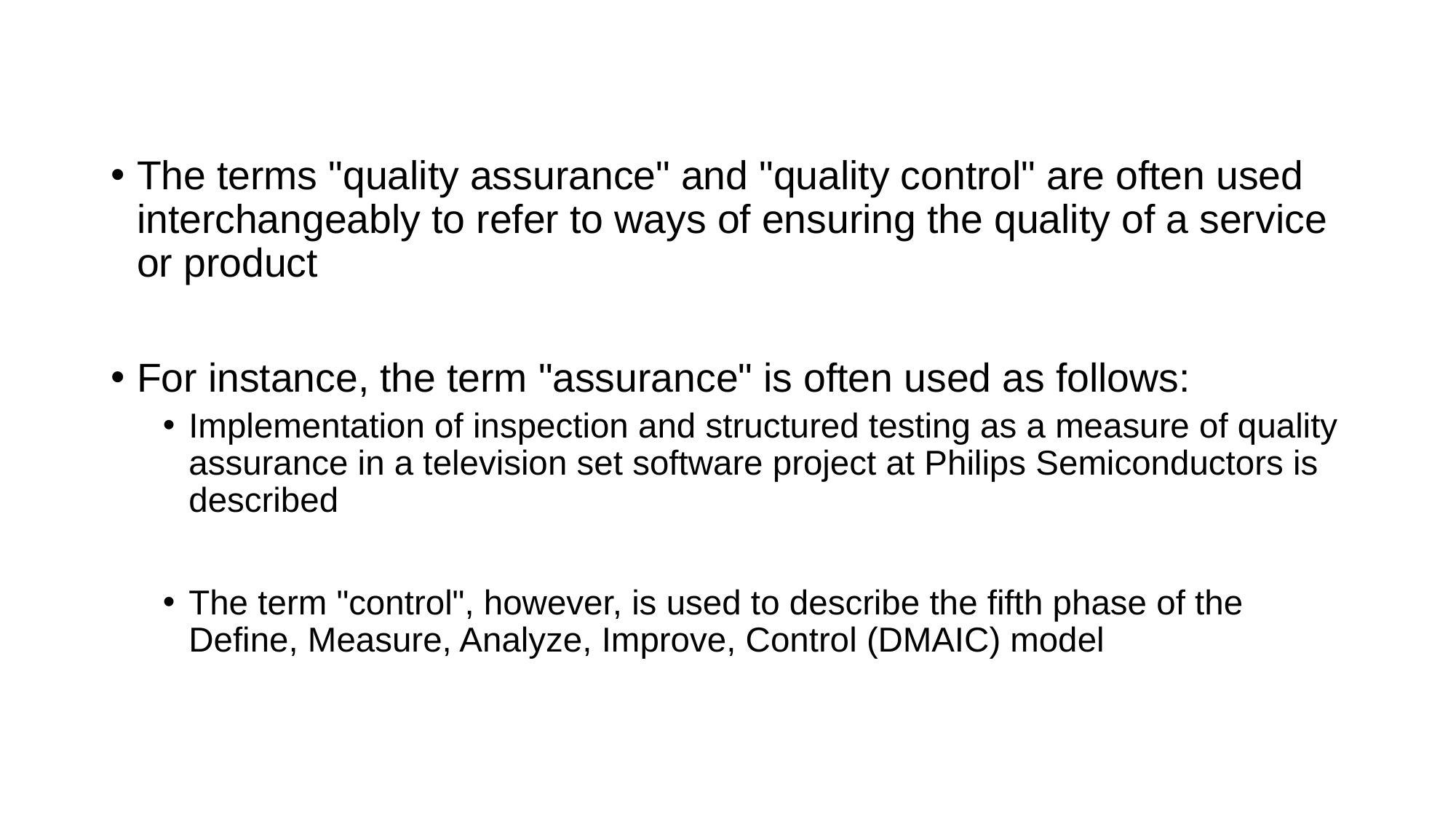

The terms "quality assurance" and "quality control" are often used interchangeably to refer to ways of ensuring the quality of a service or product

For instance, the term "assurance" is often used as follows:
Implementation of inspection and structured testing as a measure of quality assurance in a television set software project at Philips Semiconductors is described

The term "control", however, is used to describe the fifth phase of the Define, Measure, Analyze, Improve, Control (DMAIC) model